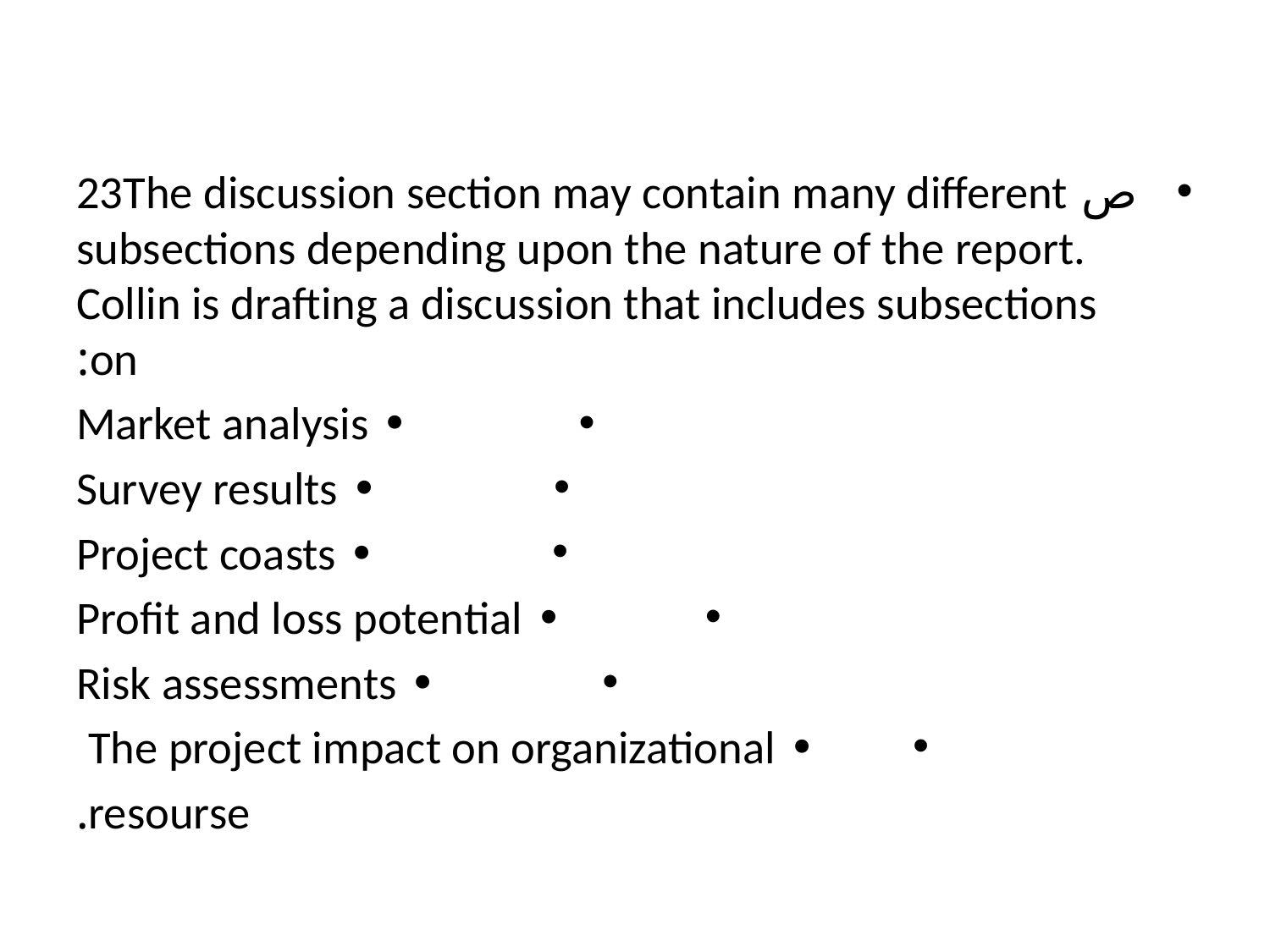

#
ص 23The discussion section may contain many different subsections depending upon the nature of the report. Collin is drafting a discussion that includes subsections on:
• Market analysis
• Survey results
• Project coasts
• Profit and loss potential
• Risk assessments
• The project impact on organizational
resourse.